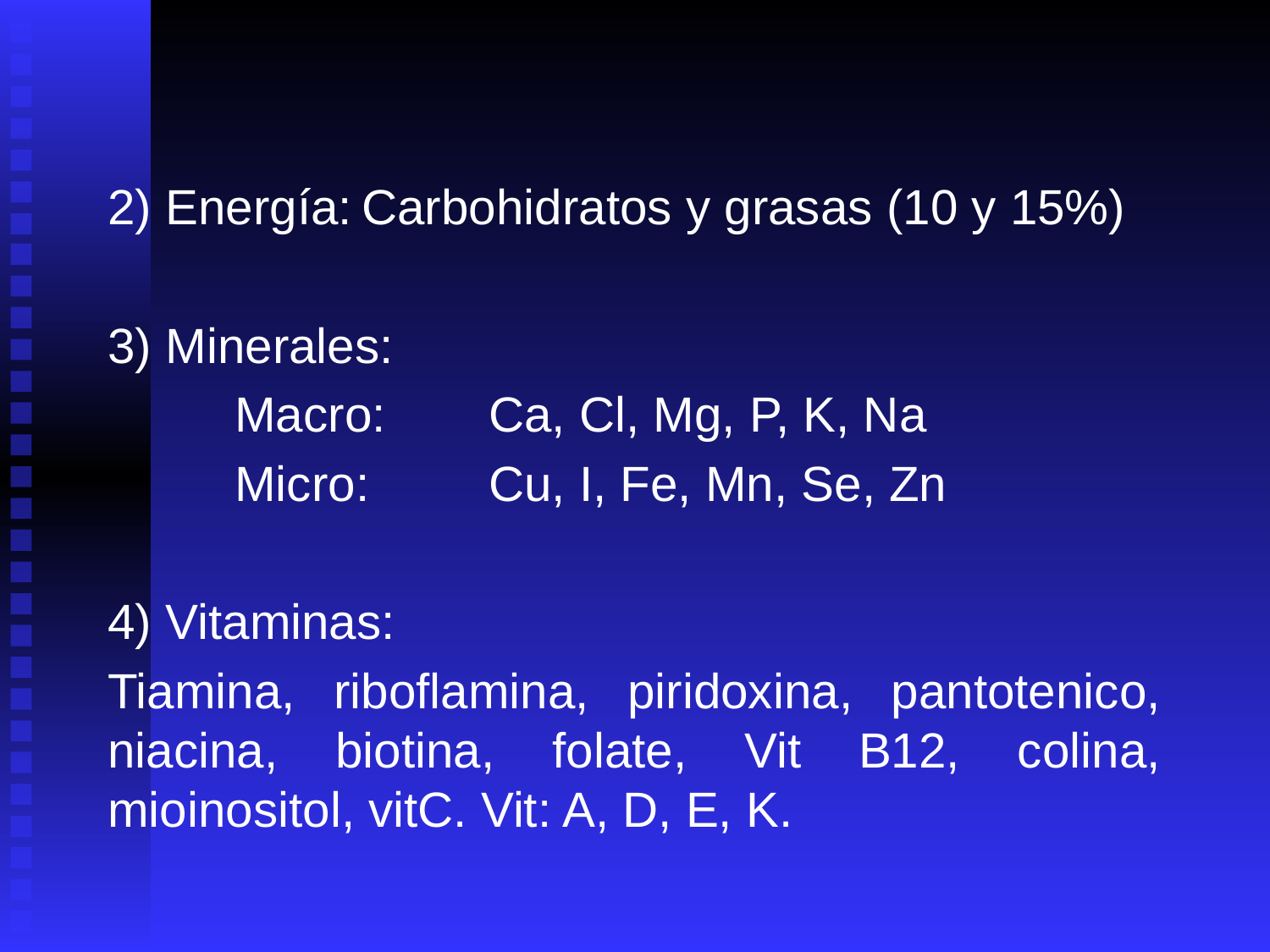

2) Energía:	Carbohidratos y grasas (10 y 15%)

3) Minerales:
	Macro:	Ca, Cl, Mg, P, K, Na
	Micro:	Cu, I, Fe, Mn, Se, Zn

4) Vitaminas:
Tiamina, riboflamina, piridoxina, pantotenico, niacina, biotina, folate, Vit B12, colina, mioinositol, vitC. Vit: A, D, E, K.